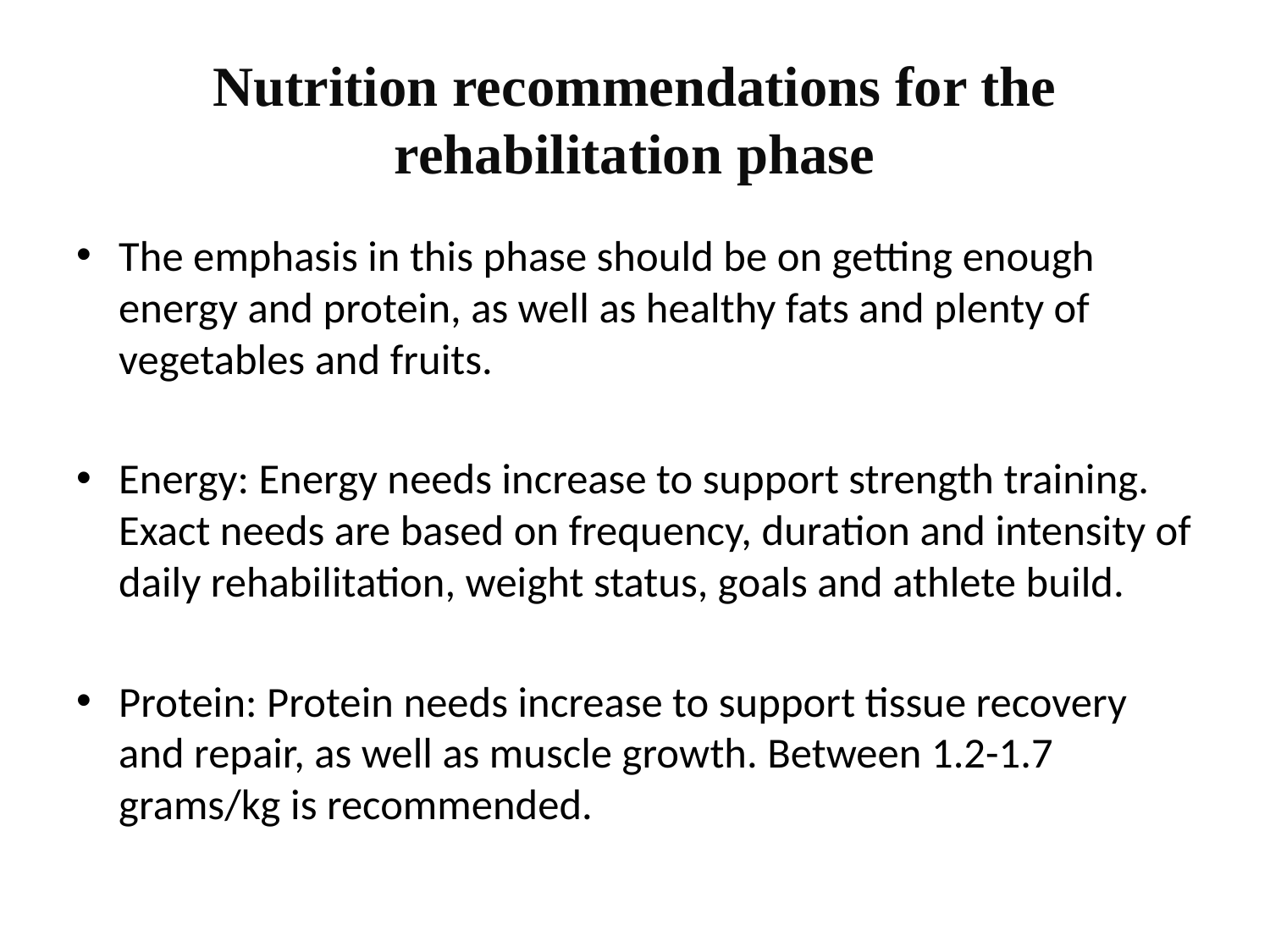

# Nutrition recommendations for the rehabilitation phase
The emphasis in this phase should be on getting enough energy and protein, as well as healthy fats and plenty of vegetables and fruits.

Energy: Energy needs increase to support strength training. Exact needs are based on frequency, duration and intensity of daily rehabilitation, weight status, goals and athlete build.

Protein: Protein needs increase to support tissue recovery and repair, as well as muscle growth. Between 1.2-1.7 grams/kg is recommended.